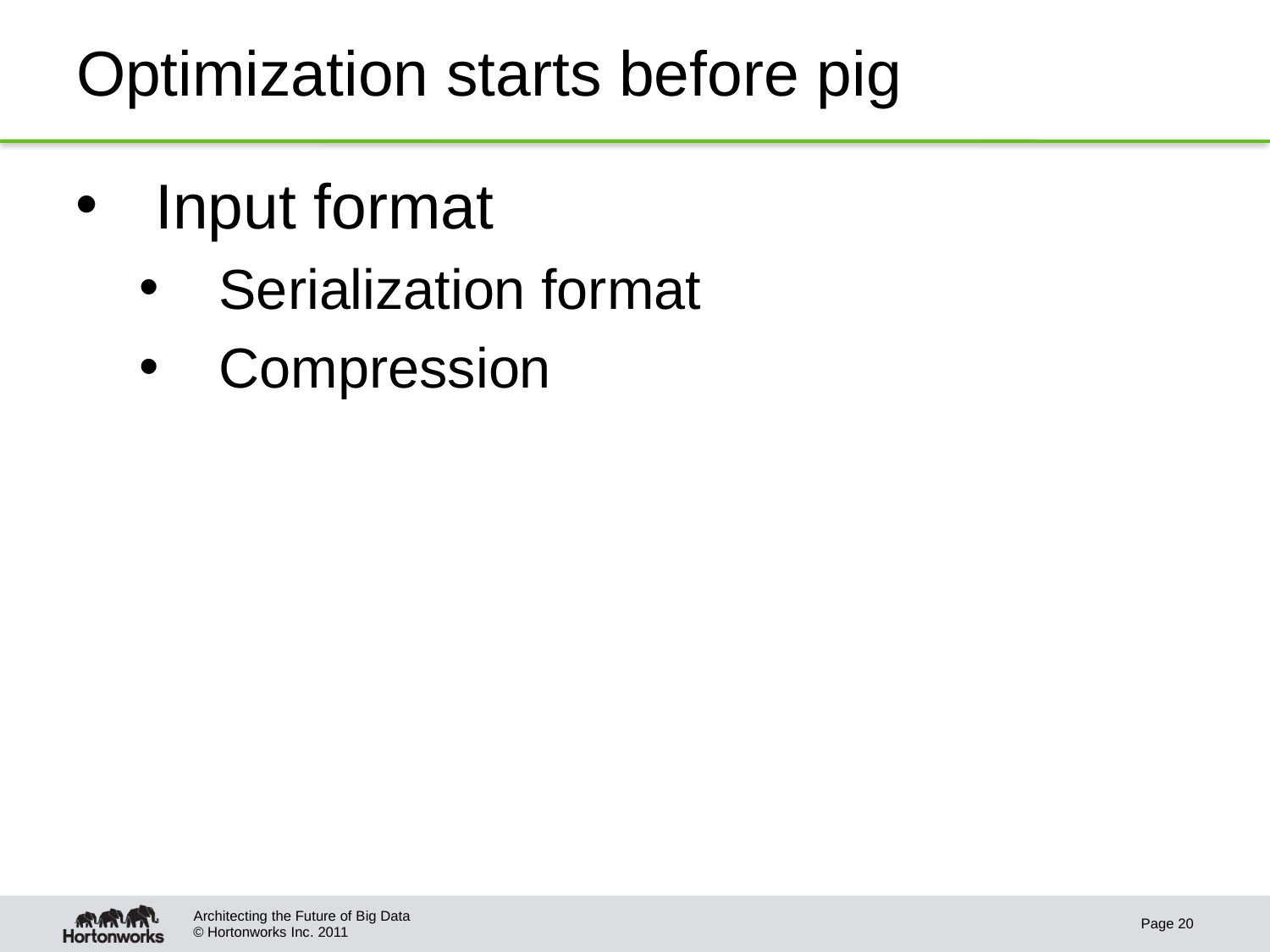

# Optimization starts before pig
Input format
Serialization format
Compression

Architecting the Future of Big Data
Page 20